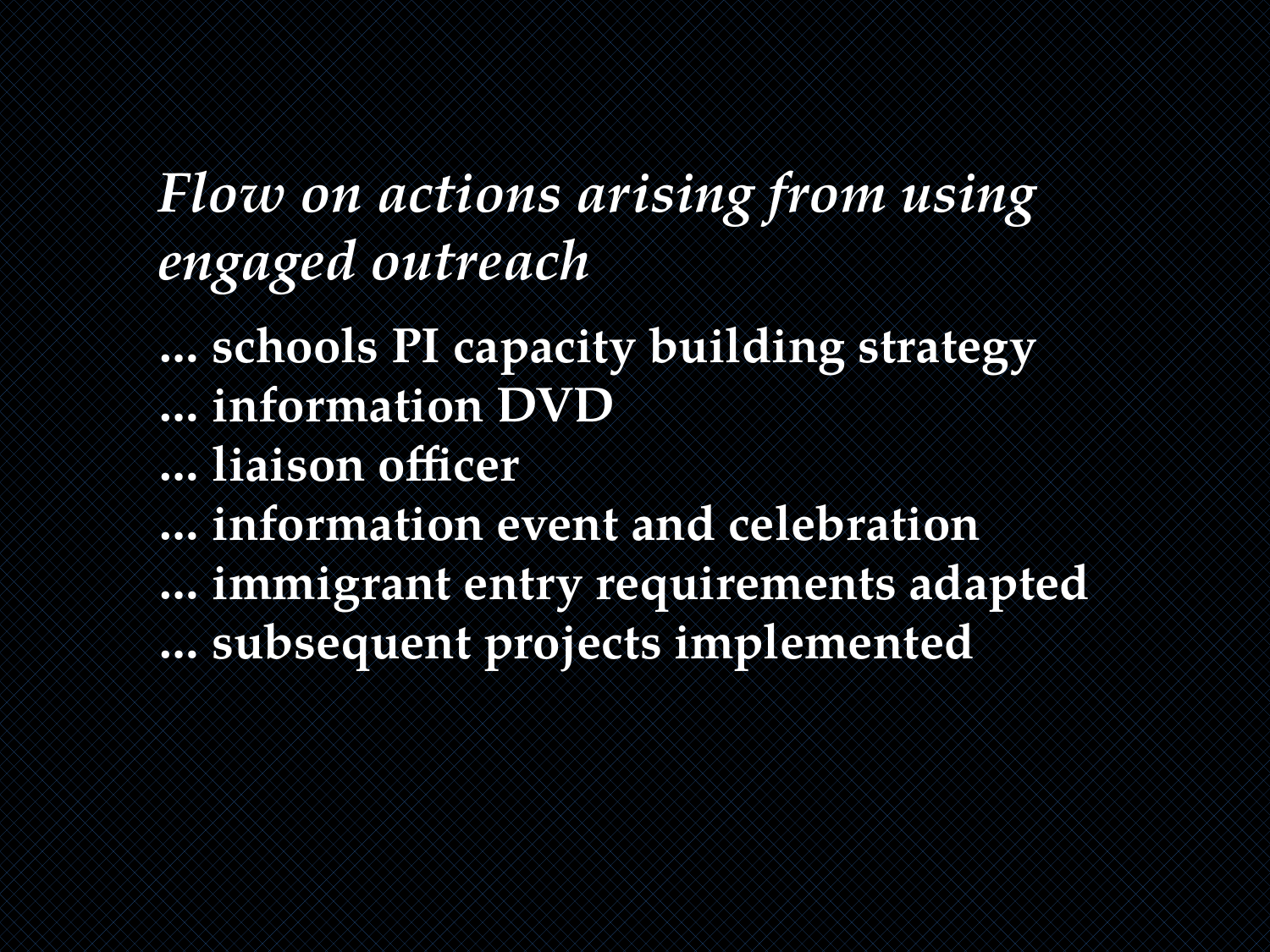

# Flow on actions arising from using engaged outreach … schools PI capacity building strategy … information DVD … liaison officer … information event and celebration … immigrant entry requirements adapted … subsequent projects implemented